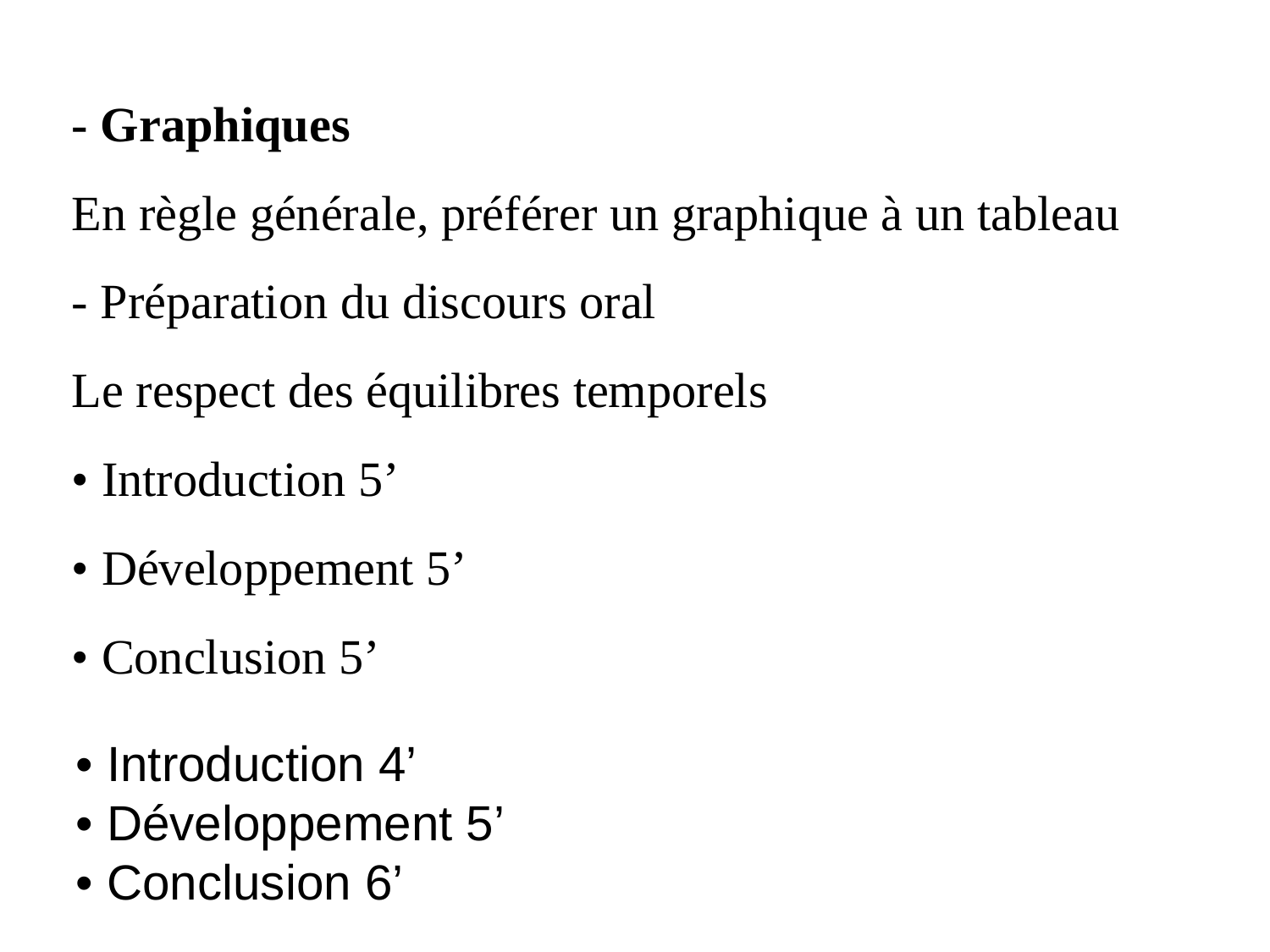

- Graphiques
En règle générale, préférer un graphique à un tableau
- Préparation du discours oral
Le respect des équilibres temporels
• Introduction 5’
• Développement 5’
• Conclusion 5’
• Introduction 4’
• Développement 5’
• Conclusion 6’